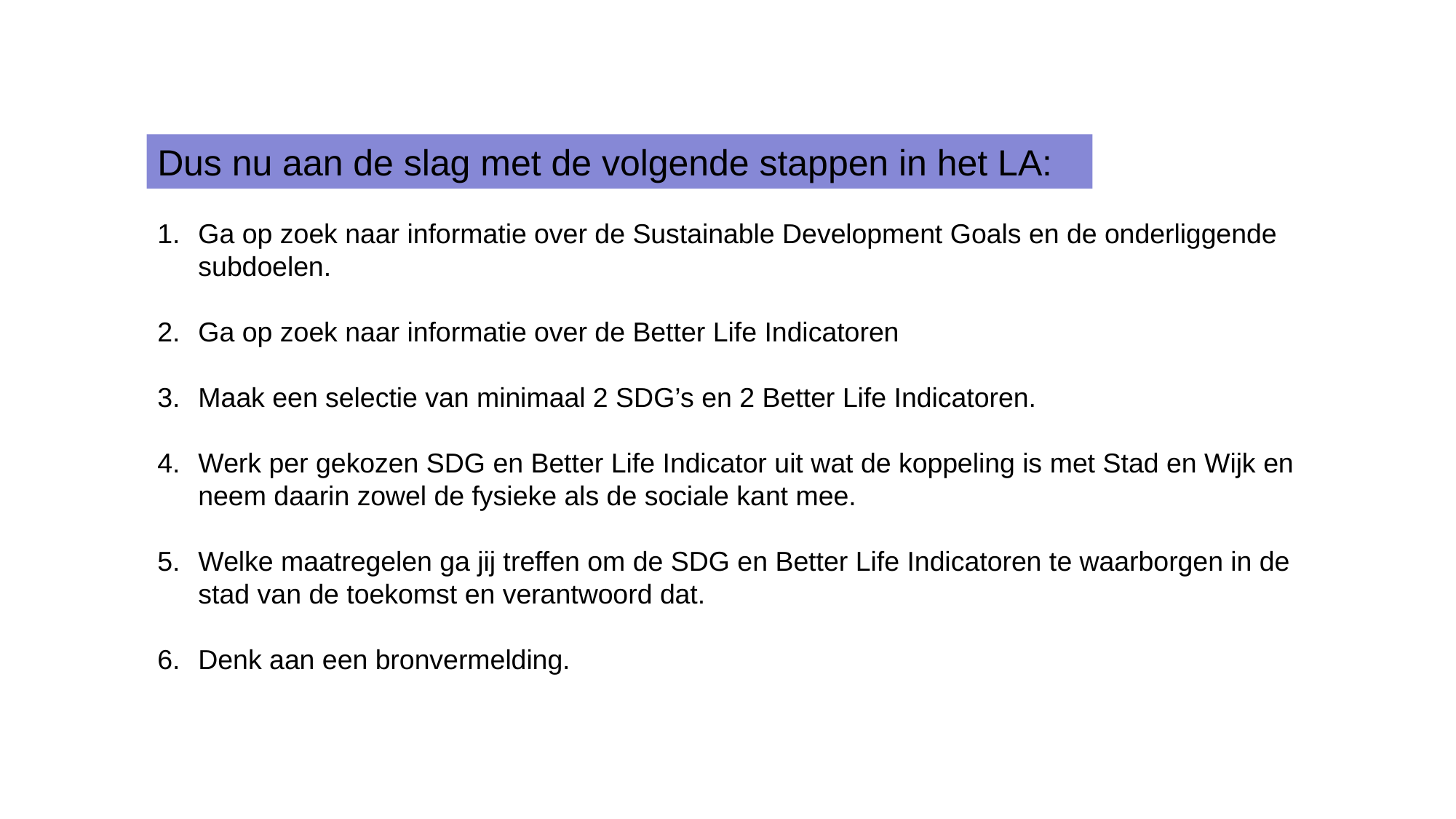

Dus nu aan de slag met de volgende stappen in het LA:
Ga op zoek naar informatie over de Sustainable Development Goals en de onderliggende subdoelen.

Ga op zoek naar informatie over de Better Life Indicatoren

Maak een selectie van minimaal 2 SDG’s en 2 Better Life Indicatoren.

Werk per gekozen SDG en Better Life Indicator uit wat de koppeling is met Stad en Wijk en neem daarin zowel de fysieke als de sociale kant mee.

Welke maatregelen ga jij treffen om de SDG en Better Life Indicatoren te waarborgen in de stad van de toekomst en verantwoord dat.

Denk aan een bronvermelding.